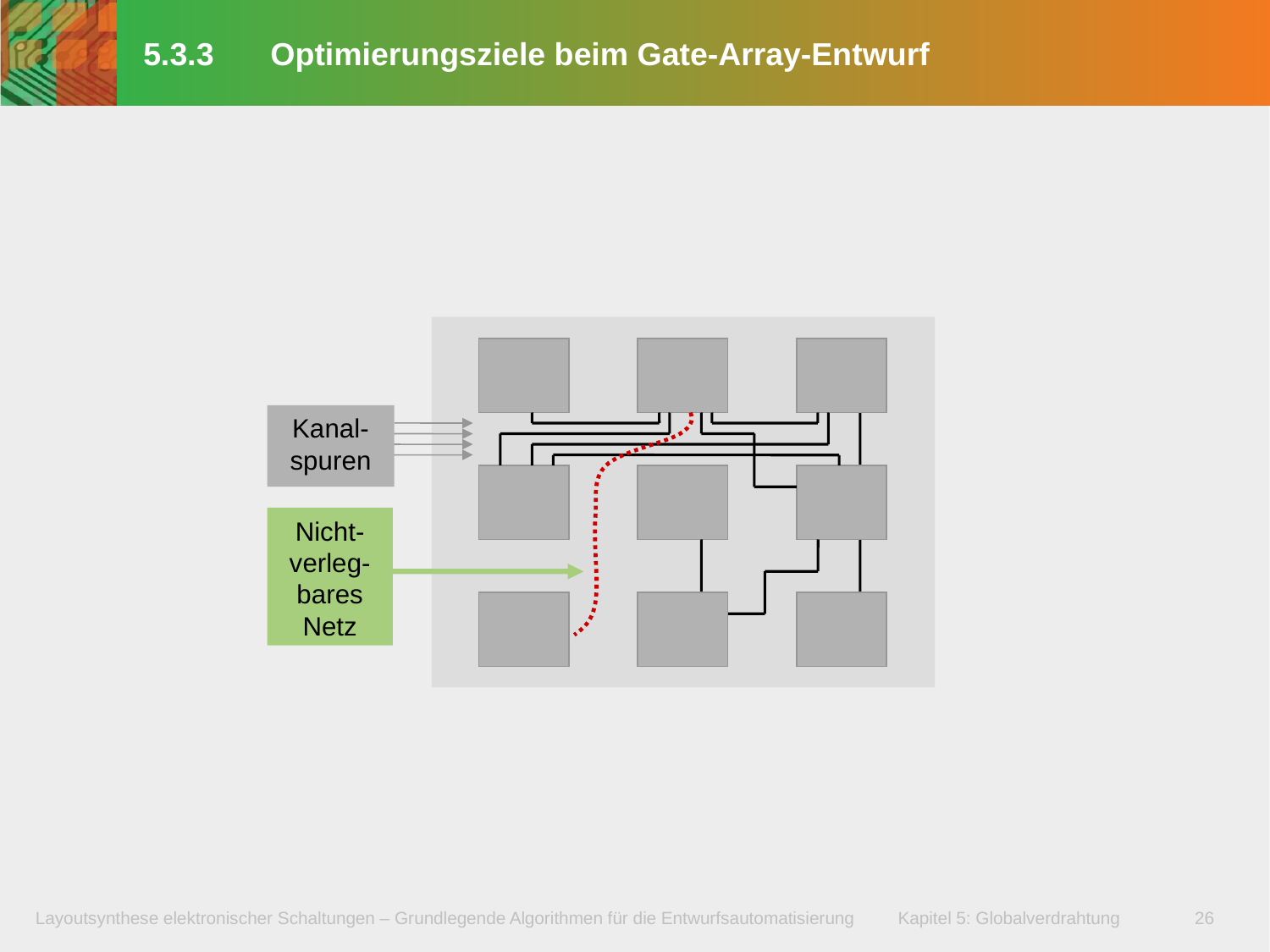

# 5.3.3	Optimierungsziele beim Gate-Array-Entwurf

Kanal-
spuren

Nicht-
verleg-
bares
Netz